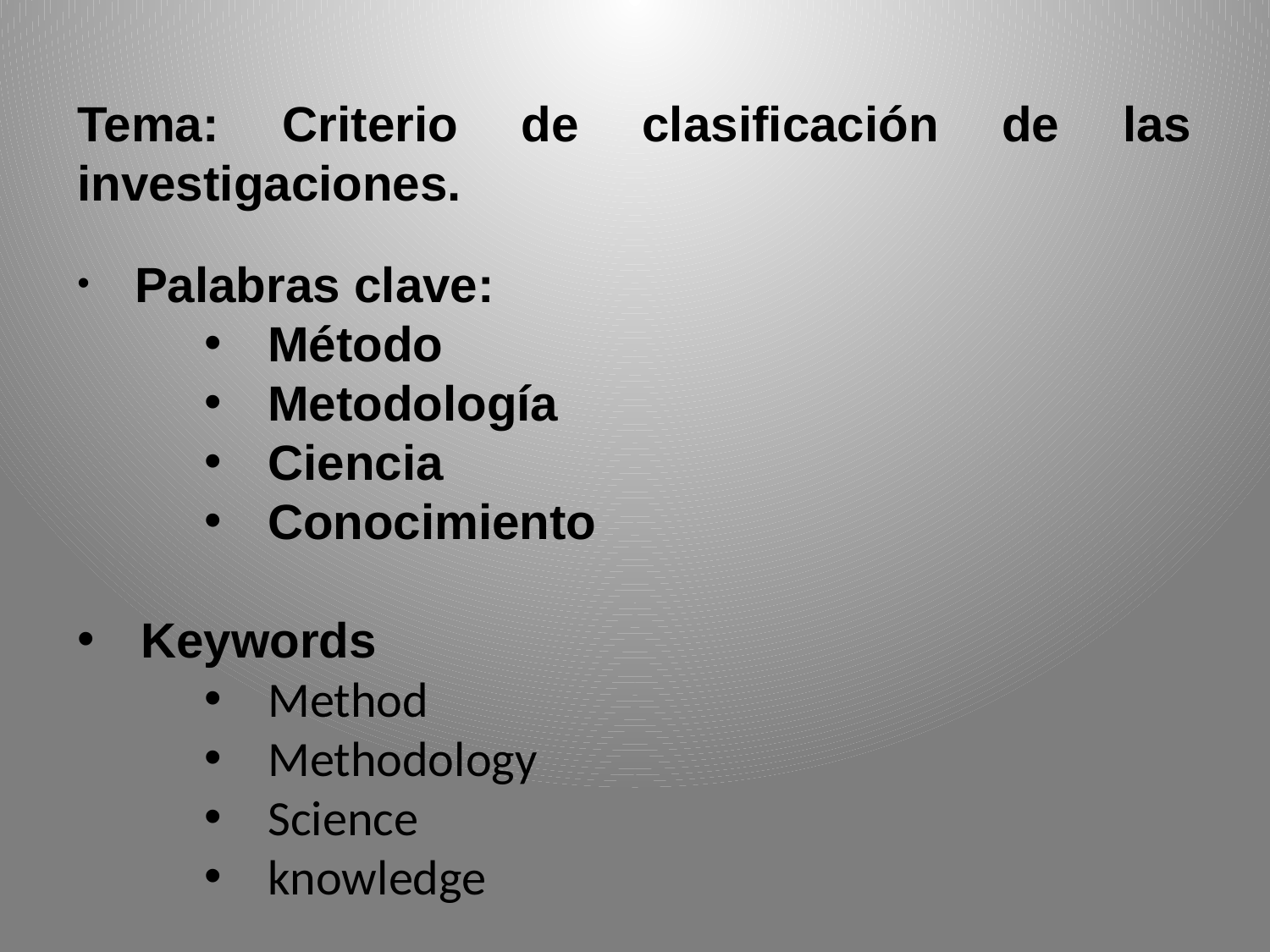

Tema: Criterio de clasificación de las investigaciones.

 Palabras clave:
Método
Metodología
Ciencia
Conocimiento

Keywords
Method
Methodology
Science
knowledge